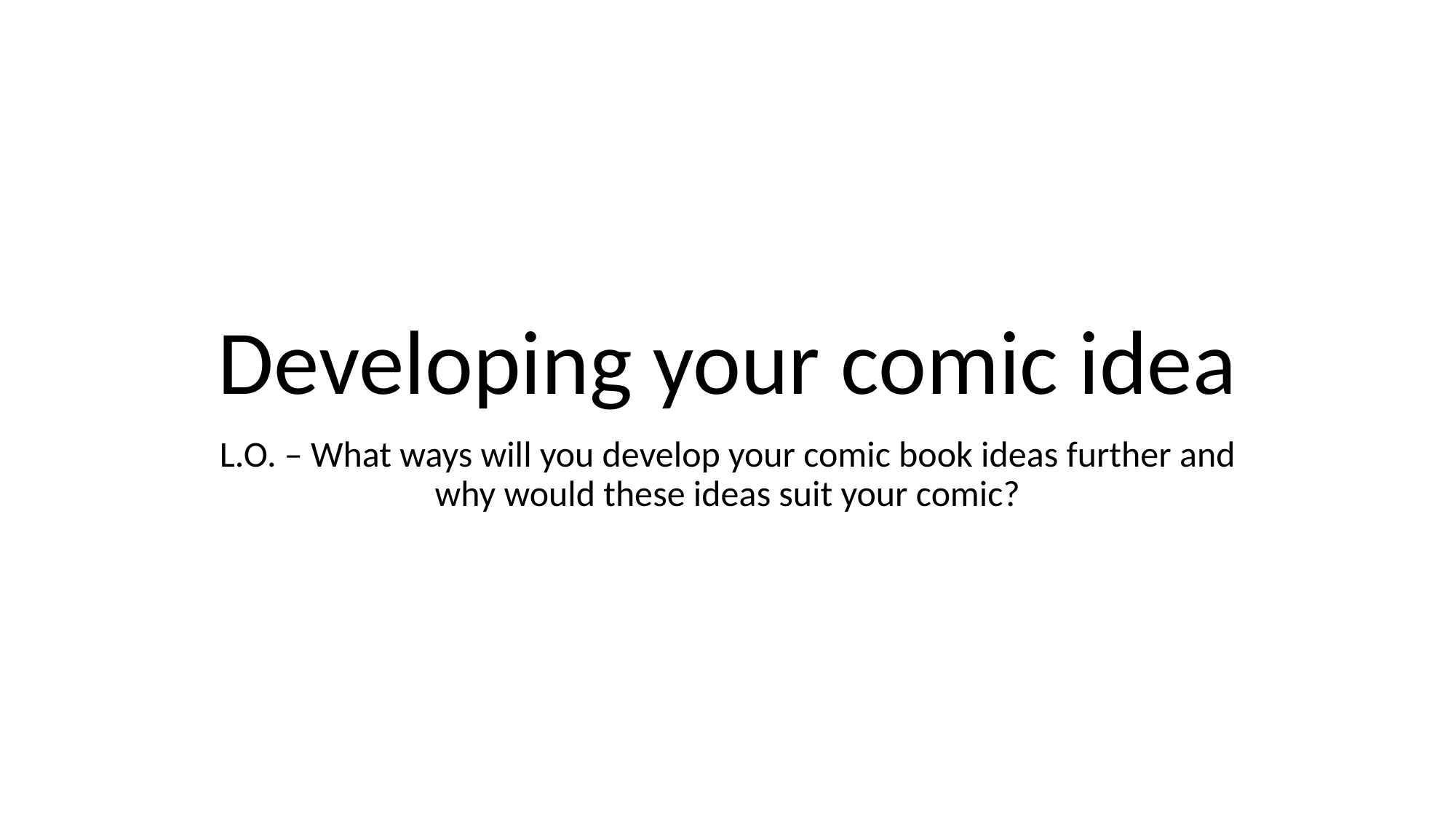

# Developing your comic idea
L.O. – What ways will you develop your comic book ideas further and why would these ideas suit your comic?